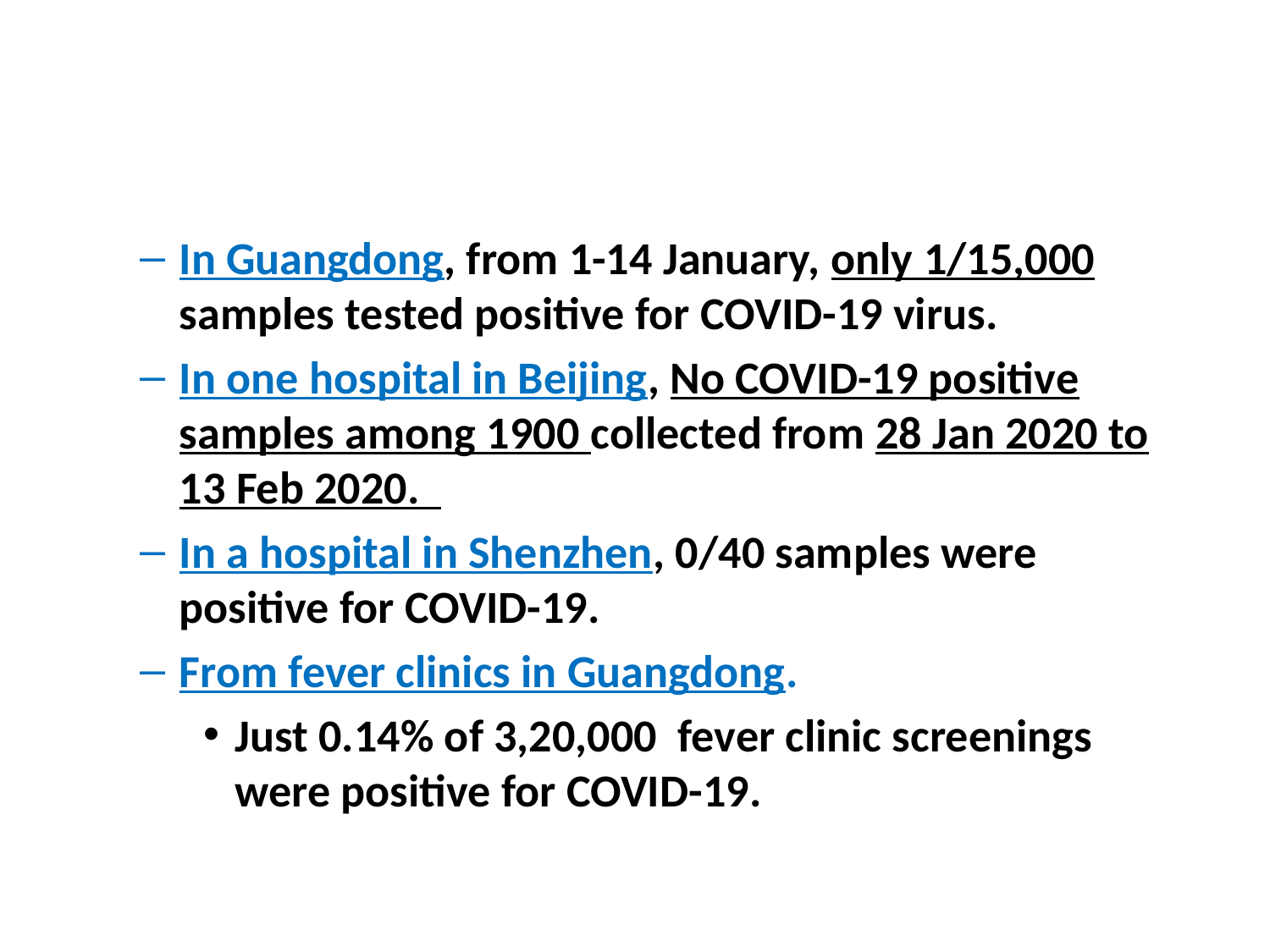

#
In Guangdong, from 1-14 January, only 1/15,000 samples tested positive for COVID-19 virus.
In one hospital in Beijing, No COVID-19 positive samples among 1900 collected from 28 Jan 2020 to 13 Feb 2020.
In a hospital in Shenzhen, 0/40 samples were positive for COVID-19.
From fever clinics in Guangdong.
Just 0.14% of 3,20,000  fever clinic screenings were positive for COVID-19.